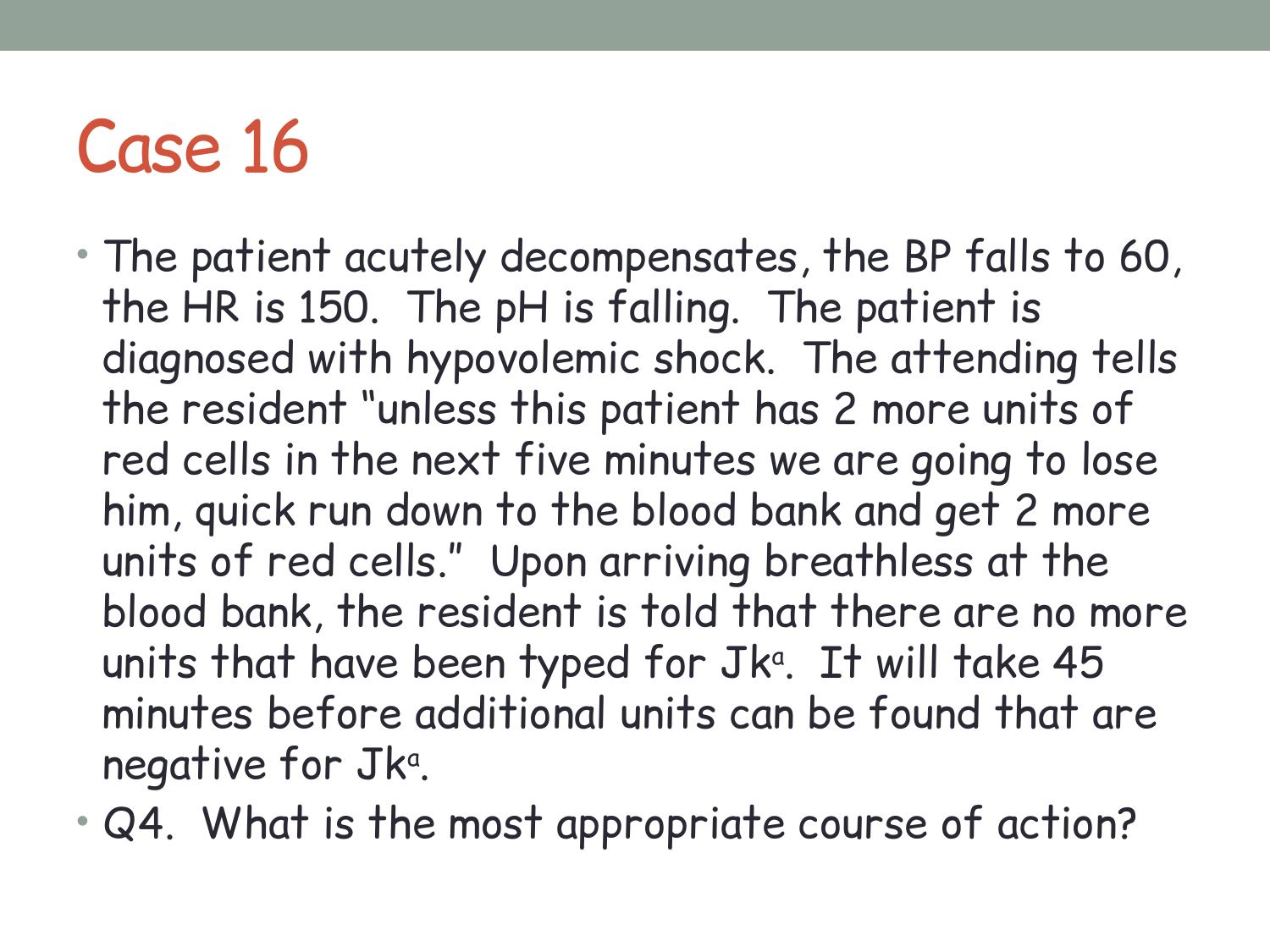

# Case 16
The patient acutely decompensates, the BP falls to 60, the HR is 150.  The pH is falling.  The patient is diagnosed with hypovolemic shock.  The attending tells the resident “unless this patient has 2 more units of red cells in the next five minutes we are going to lose him, quick run down to the blood bank and get 2 more units of red cells.”  Upon arriving breathless at the blood bank, the resident is told that there are no more units that have been typed for Jka.  It will take 45 minutes before additional units can be found that are negative for Jka.
Q4.  What is the most appropriate course of action?